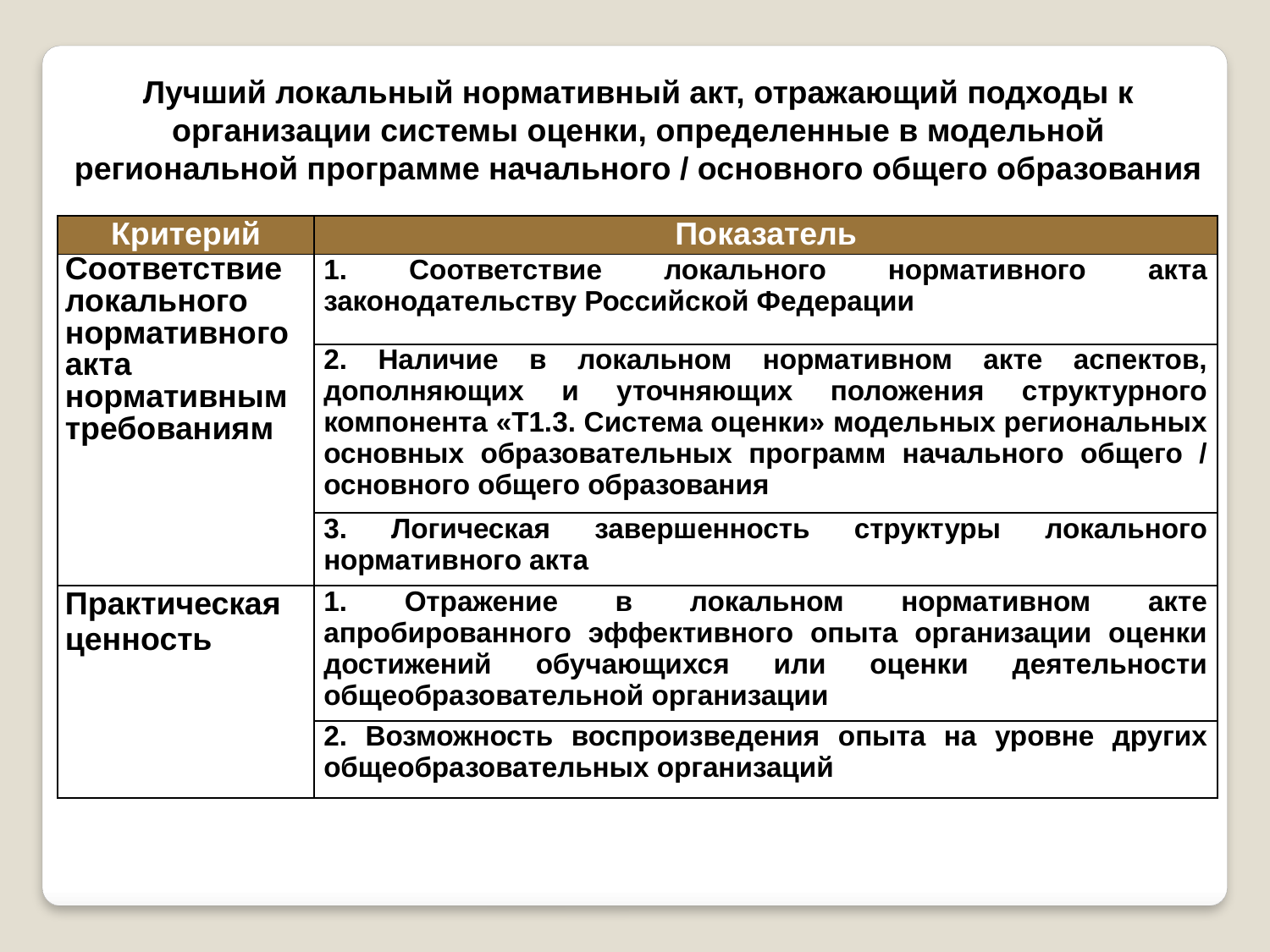

Лучший локальный нормативный акт, отражающий подходы к организации системы оценки, определенные в модельной региональной программе начального / основного общего образования
| Критерий | Показатель |
| --- | --- |
| Соответствие локального нормативного акта нормативным требованиям | 1. Соответствие локального нормативного акта законодательству Российской Федерации |
|  | 2. Наличие в локальном нормативном акте аспектов, дополняющих и уточняющих положения структурного компонента «Т1.3. Система оценки» модельных региональных основных образовательных программ начального общего / основного общего образования |
|  | 3. Логическая завершенность структуры локального нормативного акта |
| Практическая ценность | 1. Отражение в локальном нормативном акте апробированного эффективного опыта организации оценки достижений обучающихся или оценки деятельности общеобразовательной организации |
|  | 2. Возможность воспроизведения опыта на уровне других общеобразовательных организаций |